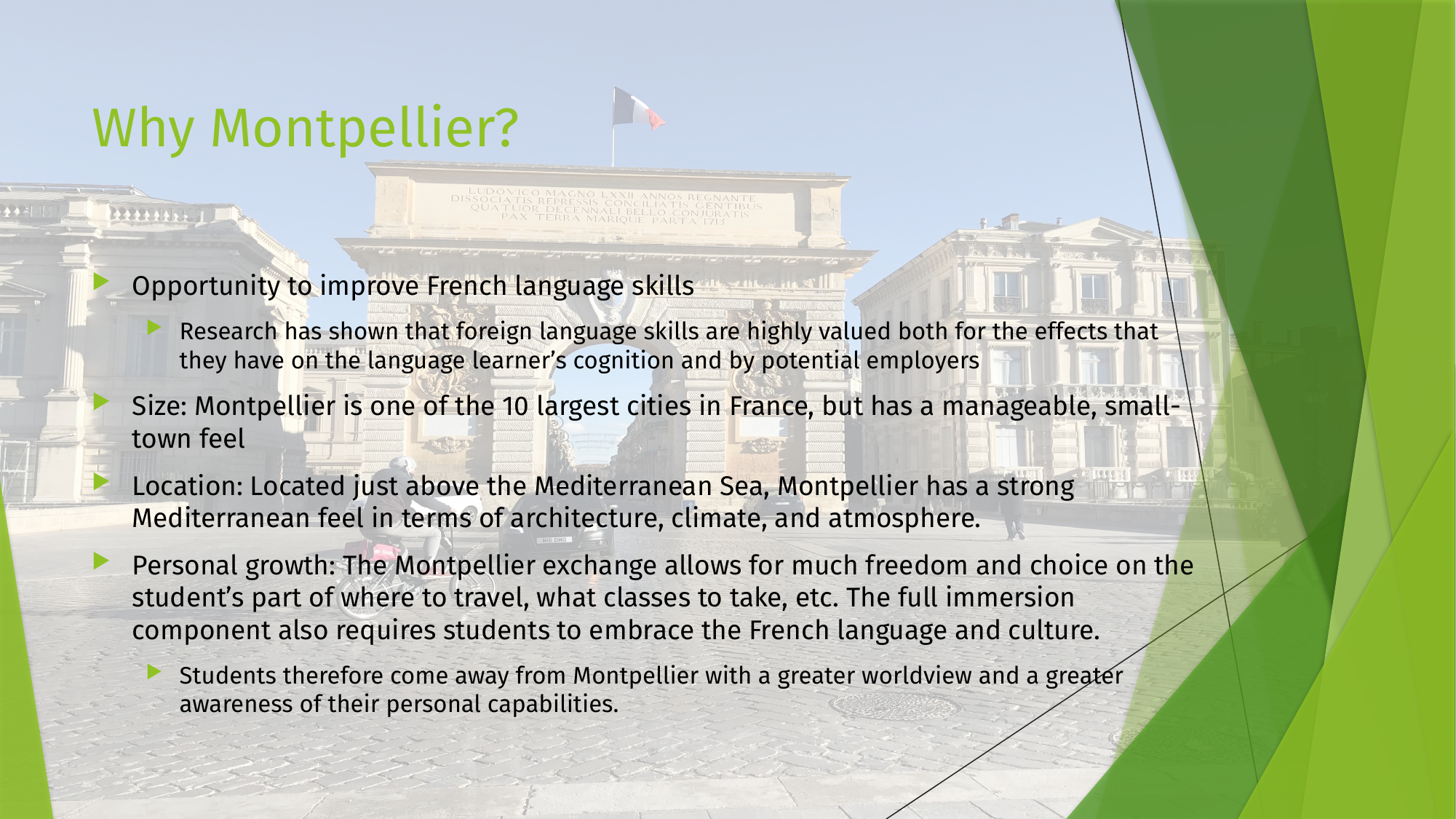

# Why Montpellier?
Opportunity to improve French language skills
Research has shown that foreign language skills are highly valued both for the effects that they have on the language learner’s cognition and by potential employers
Size: Montpellier is one of the 10 largest cities in France, but has a manageable, small-town feel
Location: Located just above the Mediterranean Sea, Montpellier has a strong Mediterranean feel in terms of architecture, climate, and atmosphere.
Personal growth: The Montpellier exchange allows for much freedom and choice on the student’s part of where to travel, what classes to take, etc. The full immersion component also requires students to embrace the French language and culture.
Students therefore come away from Montpellier with a greater worldview and a greater awareness of their personal capabilities.